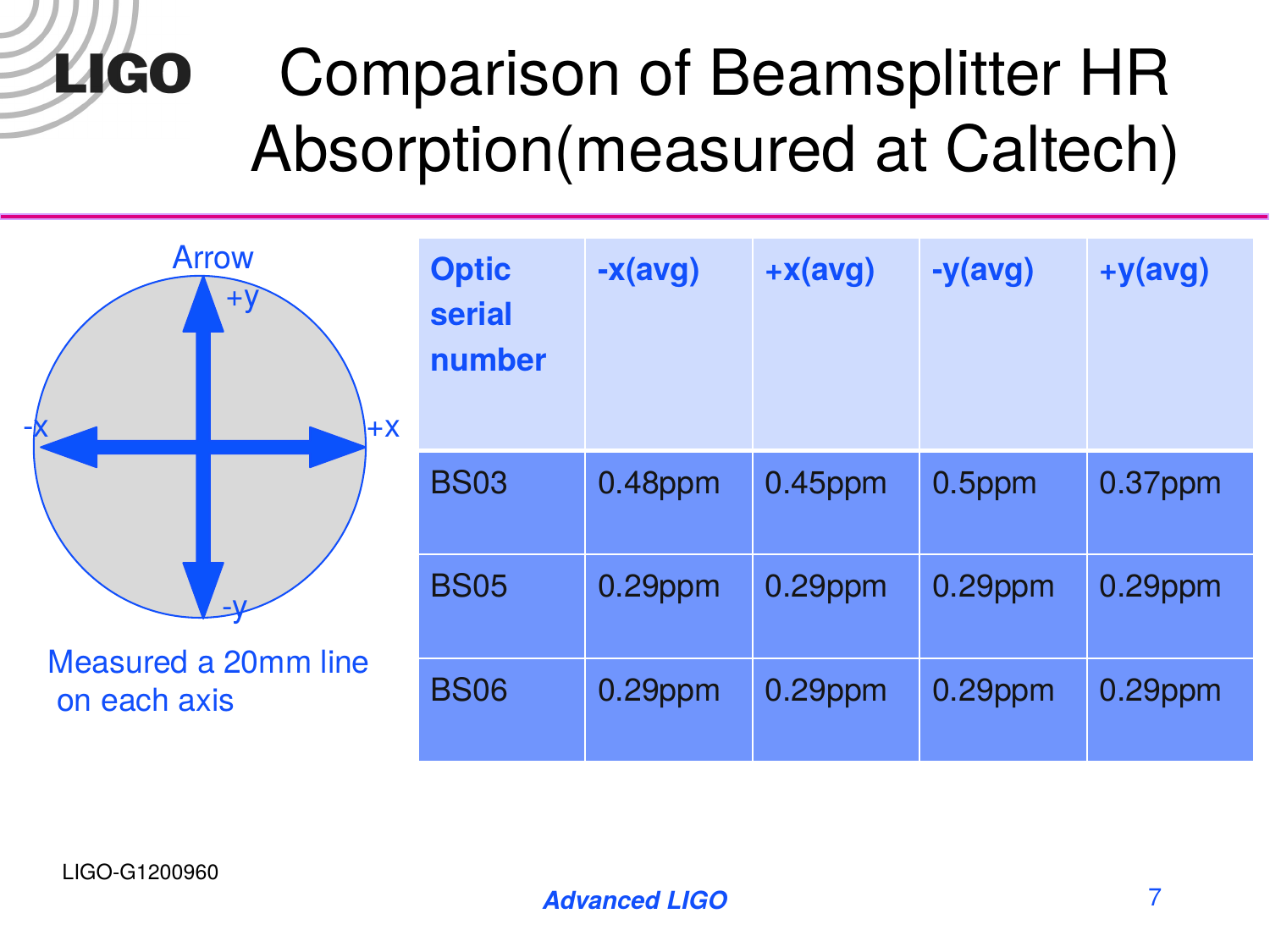

# Comparison of Beamsplitter HR Absorption(measured at Caltech)
Arrow
      +y
| Optic serial number | -x(avg) | +x(avg) | -y(avg) | +y(avg) |
| --- | --- | --- | --- | --- |
| BS03 | 0.48ppm | 0.45ppm | 0.5ppm | 0.37ppm |
| BS05 | 0.29ppm | 0.29ppm | 0.29ppm | 0.29ppm |
| BS06 | 0.29ppm | 0.29ppm | 0.29ppm | 0.29ppm |

-x
+x
-y
Measured a 20mm line
 on each axis
Advanced LIGO
7